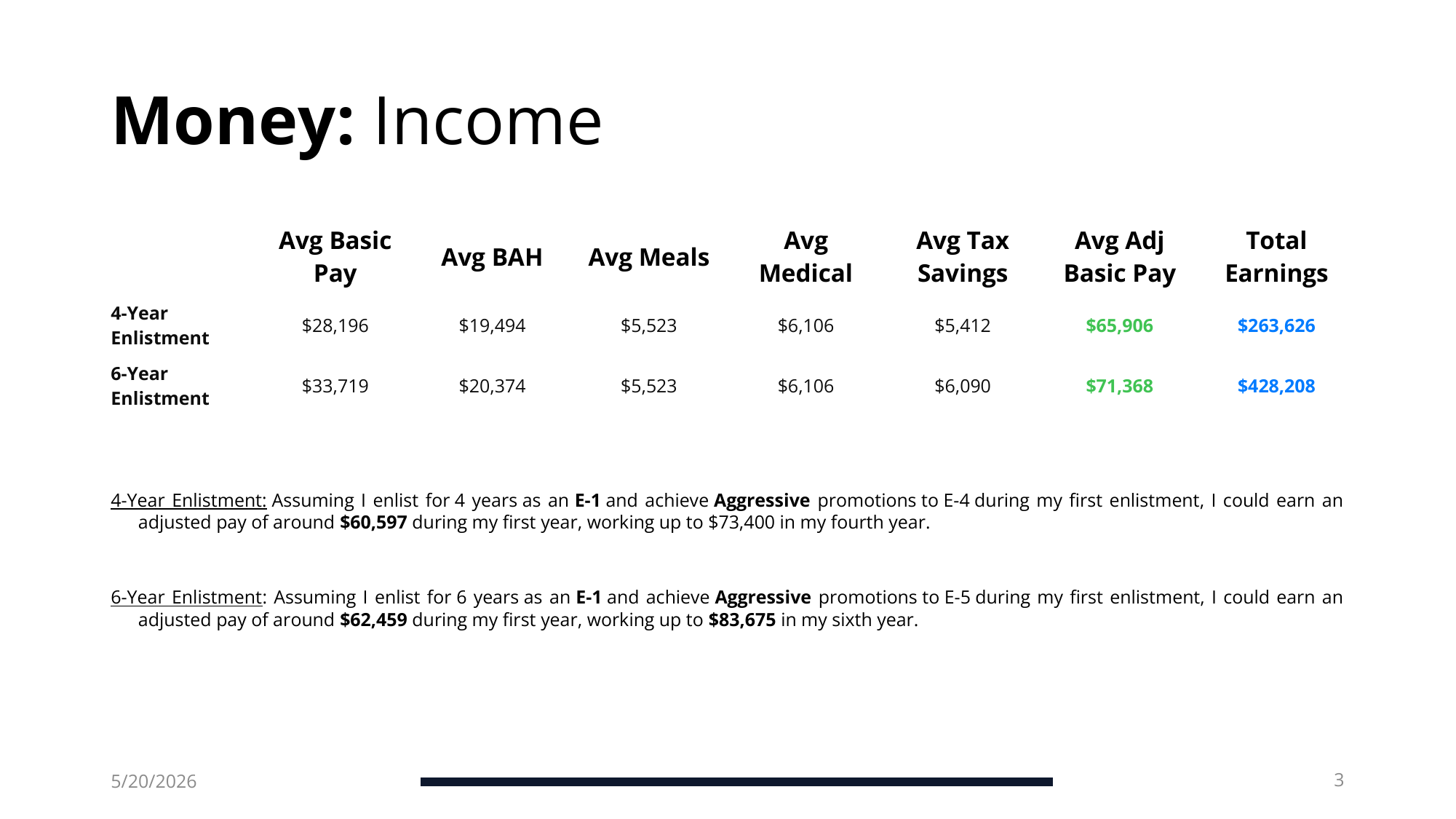

# Money: Income
|  | Avg Basic Pay | Avg BAH | Avg Meals | Avg Medical | Avg Tax Savings | Avg Adj Basic Pay | Total Earnings |
| --- | --- | --- | --- | --- | --- | --- | --- |
| 4-Year Enlistment | $28,196 | $19,494 | $5,523 | $6,106 | $5,412 | $65,906 | $263,626 |
| 6-Year Enlistment | $33,719 | $20,374 | $5,523 | $6,106 | $6,090 | $71,368 | $428,208 |
4-Year Enlistment: Assuming I enlist for 4 years as an E-1 and achieve Aggressive promotions to E-4 during my first enlistment, I could earn an adjusted pay of around $60,597 during my first year, working up to $73,400 in my fourth year.

6-Year Enlistment: Assuming I enlist for 6 years as an E-1 and achieve Aggressive promotions to E-5 during my first enlistment, I could earn an adjusted pay of around $62,459 during my first year, working up to $83,675 in my sixth year.

5/20/2026
3